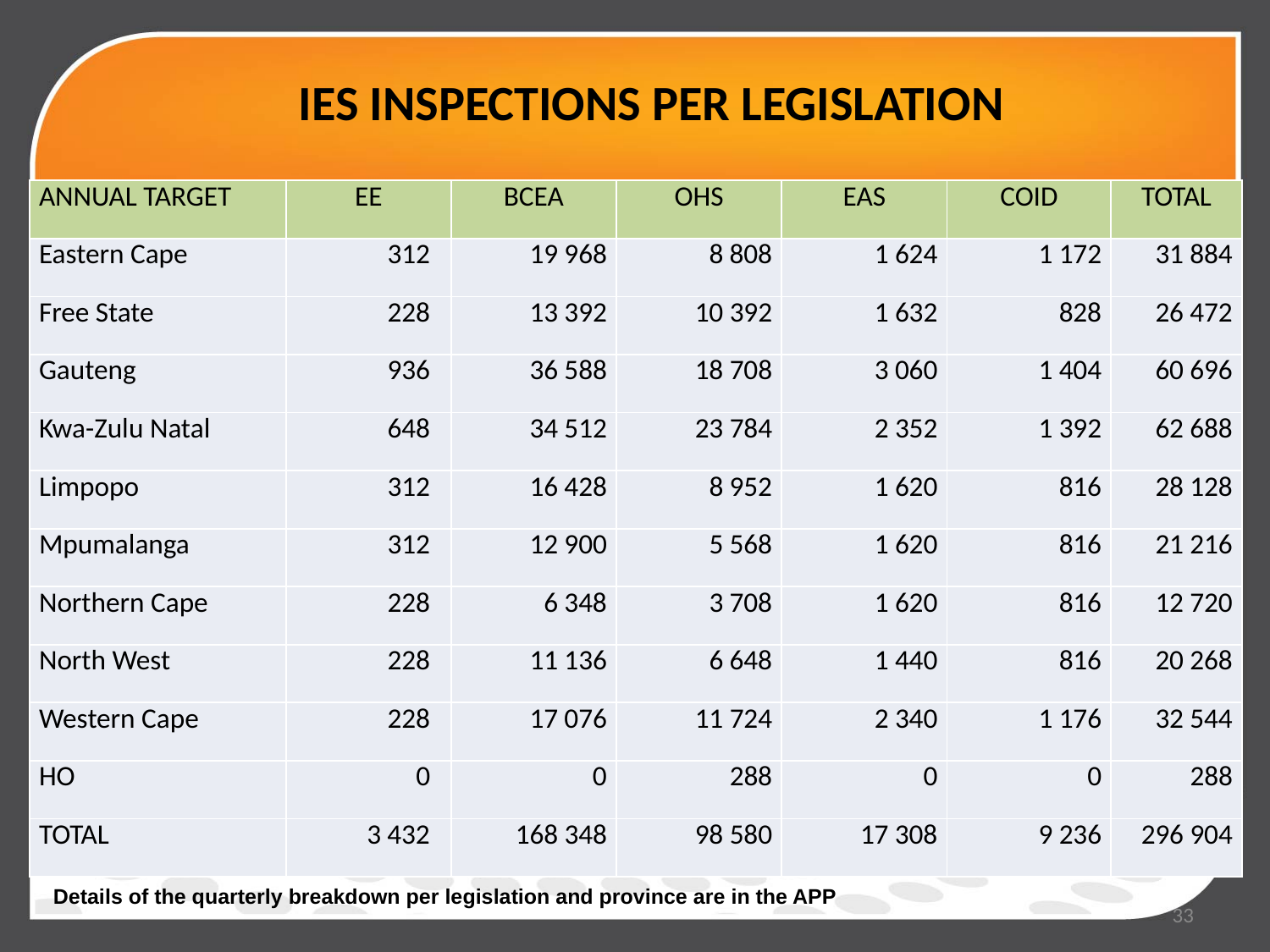

# IES INSPECTIONS PER LEGISLATION
| ANNUAL TARGET | EE | BCEA | OHS | EAS | COID | TOTAL |
| --- | --- | --- | --- | --- | --- | --- |
| Eastern Cape | 312 | 19 968 | 8 808 | 1 624 | 1 172 | 31 884 |
| Free State | 228 | 13 392 | 10 392 | 1 632 | 828 | 26 472 |
| Gauteng | 936 | 36 588 | 18 708 | 3 060 | 1 404 | 60 696 |
| Kwa-Zulu Natal | 648 | 34 512 | 23 784 | 2 352 | 1 392 | 62 688 |
| Limpopo | 312 | 16 428 | 8 952 | 1 620 | 816 | 28 128 |
| Mpumalanga | 312 | 12 900 | 5 568 | 1 620 | 816 | 21 216 |
| Northern Cape | 228 | 6 348 | 3 708 | 1 620 | 816 | 12 720 |
| North West | 228 | 11 136 | 6 648 | 1 440 | 816 | 20 268 |
| Western Cape | 228 | 17 076 | 11 724 | 2 340 | 1 176 | 32 544 |
| HO | 0 | 0 | 288 | 0 | 0 | 288 |
| TOTAL | 3 432 | 168 348 | 98 580 | 17 308 | 9 236 | 296 904 |
Details of the quarterly breakdown per legislation and province are in the APP
33